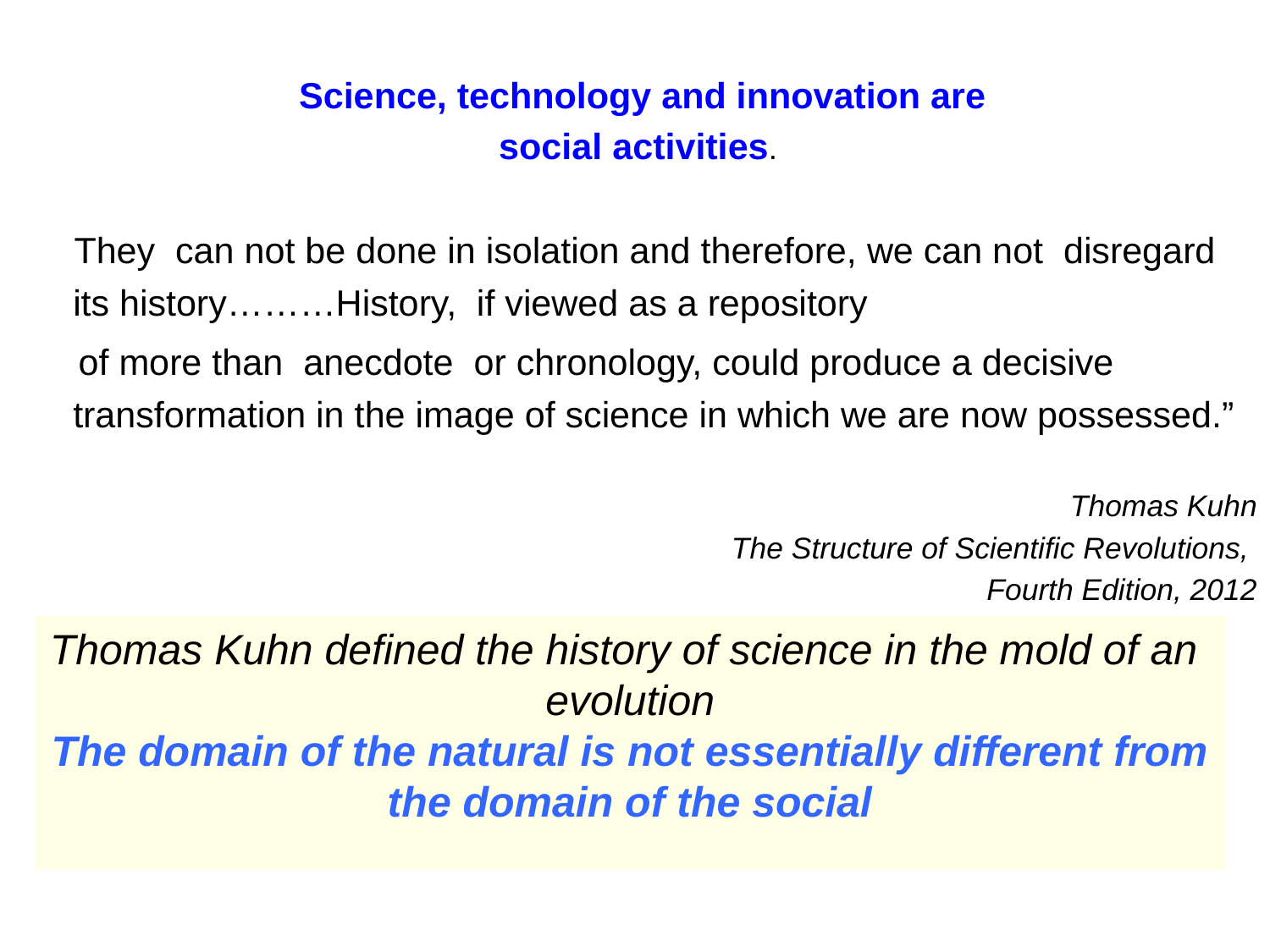

Science, technology and innovation are
social activities.

     They  can not be done in isolation and therefore, we can not  disregard its history………History,  if viewed as a repository
     of more than  anecdote  or chronology, could produce a decisive transformation in the image of science in which we are now possessed.”

		Thomas Kuhn
		The Structure of Scientific Revolutions,
Fourth Edition, 2012

Thomas Kuhn defined the history of science in the mold of an  evolution
The domain of the natural is not essentially different from the domain of the social